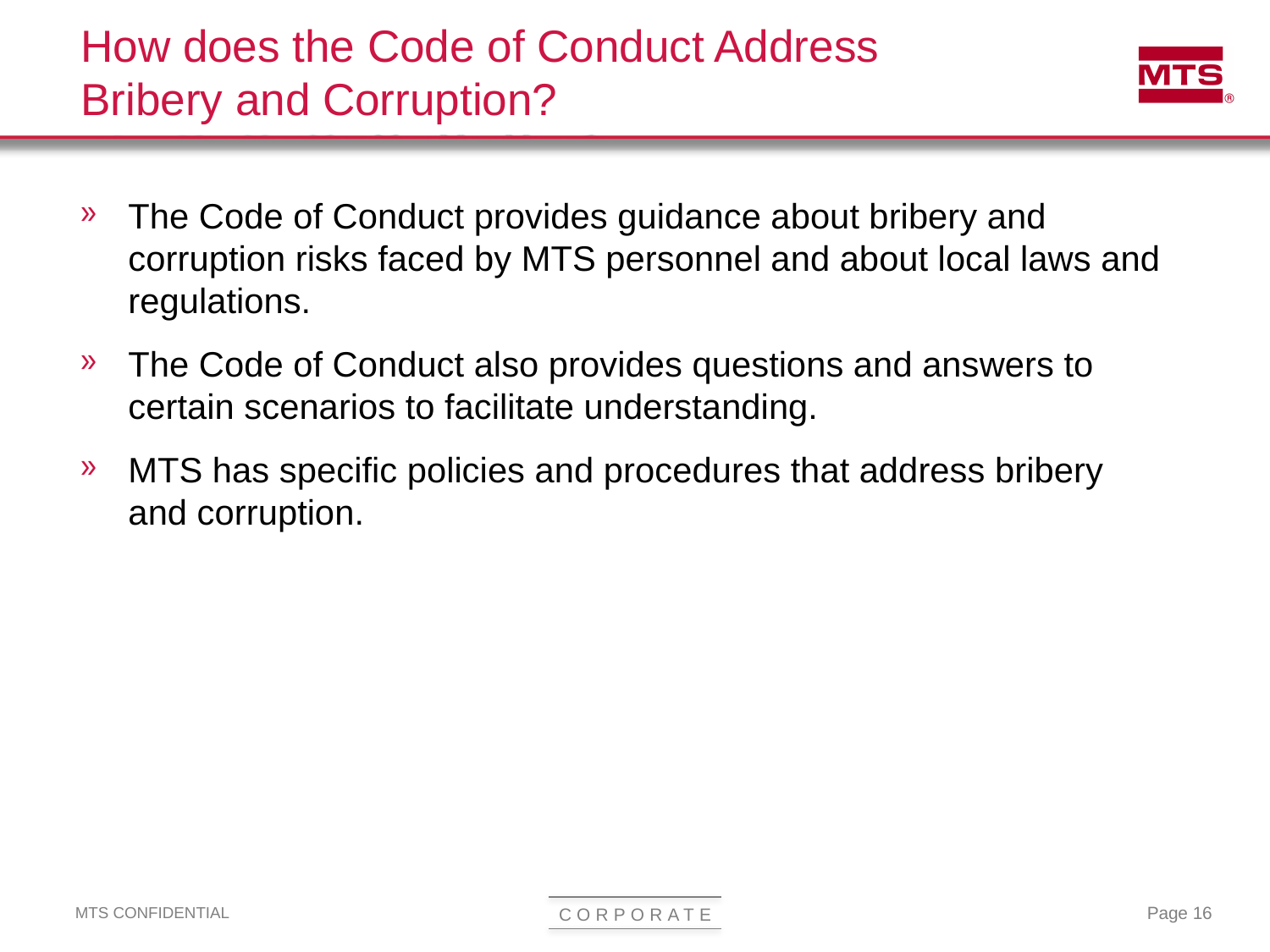

# How does the Code of Conduct Address Bribery and Corruption?
The Code of Conduct provides guidance about bribery and corruption risks faced by MTS personnel and about local laws and regulations.
The Code of Conduct also provides questions and answers to certain scenarios to facilitate understanding.
MTS has specific policies and procedures that address bribery and corruption.